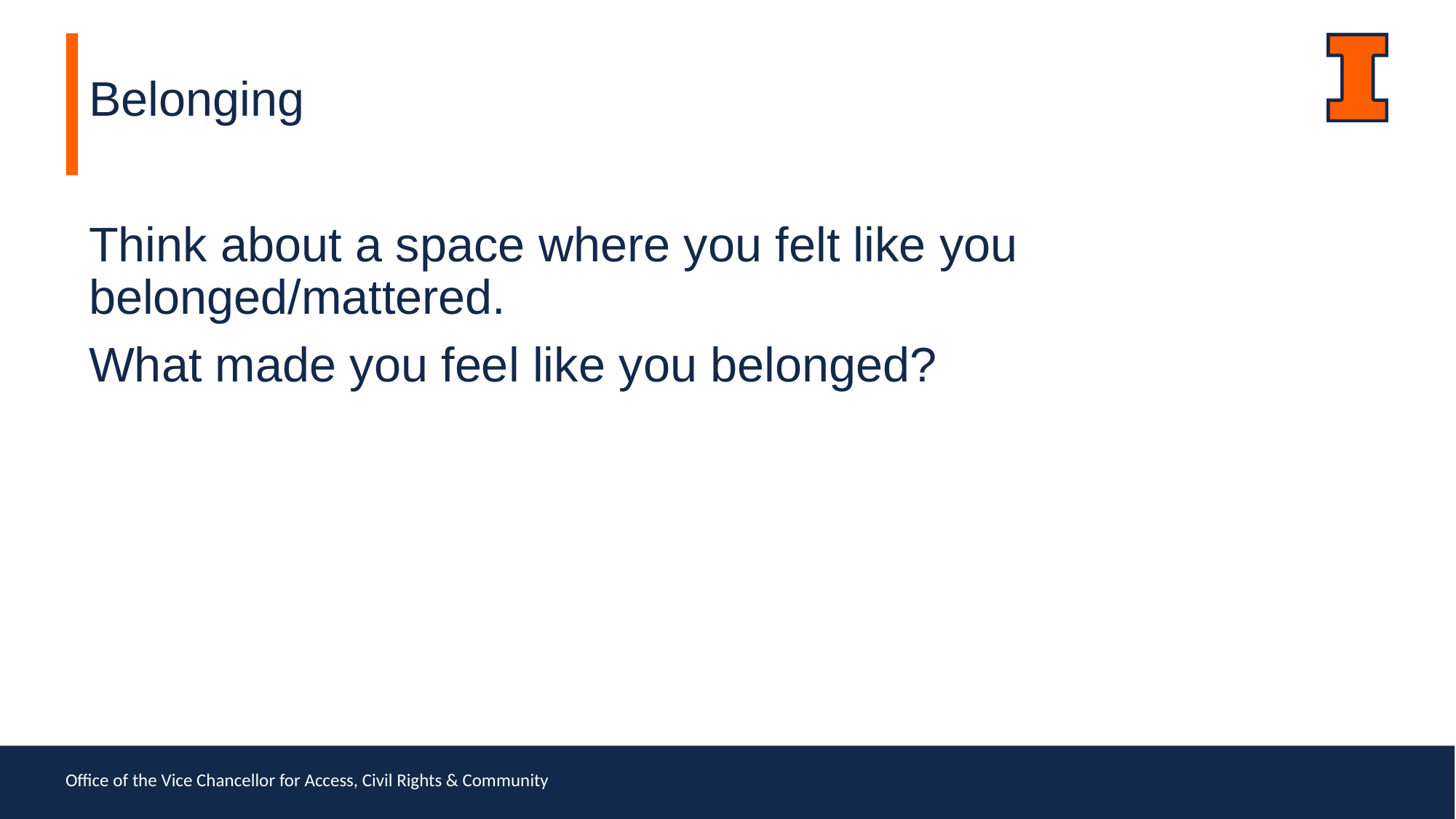

Belonging
Think about a space where you felt like you belonged/mattered.
What made you feel like you belonged?
Office of the Vice Chancellor for Access, Civil Rights & Community